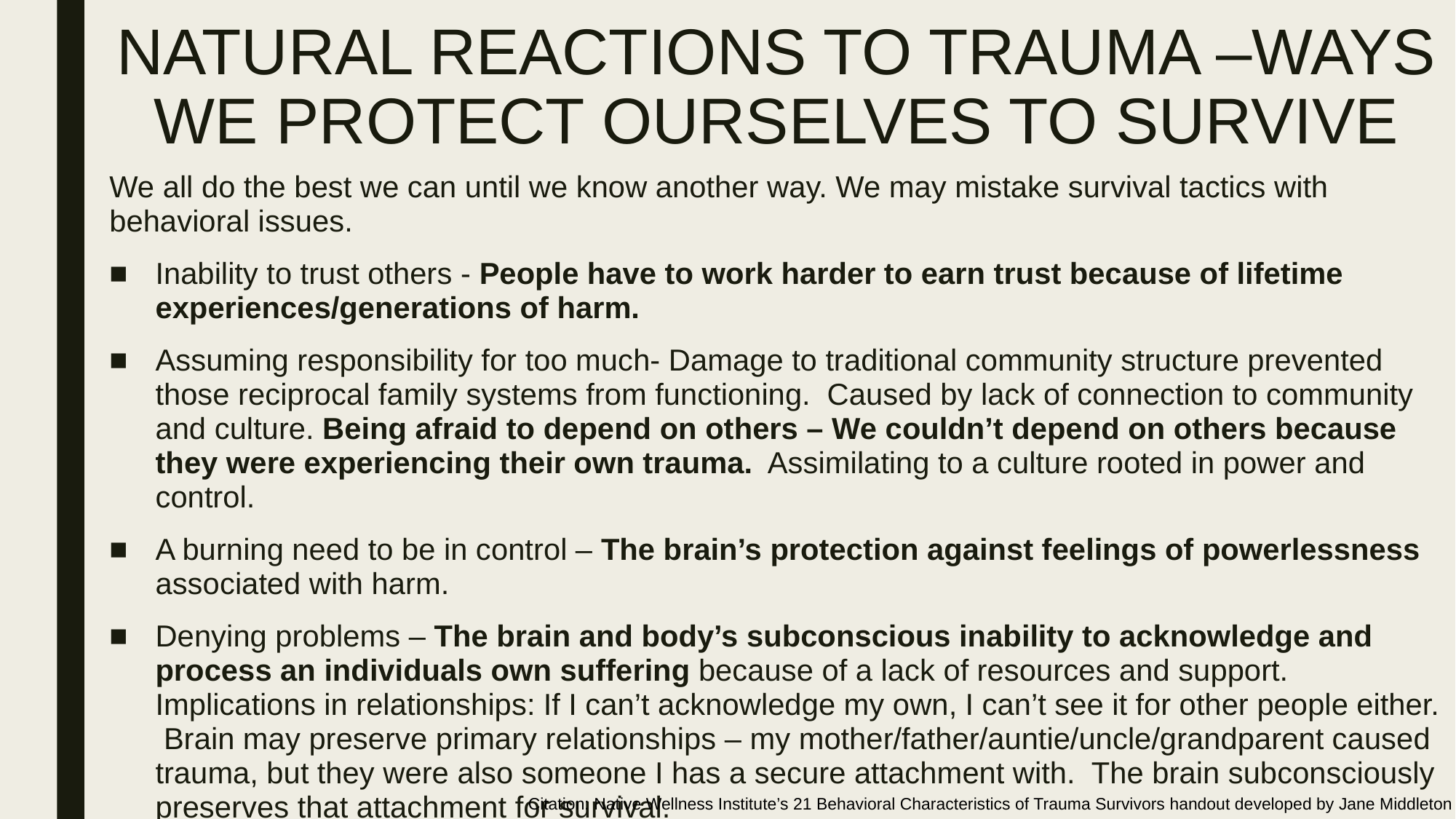

# NATURAL REACTIONS TO TRAUMA –WAYS WE PROTECT OURSELVES TO SURVIVE
We all do the best we can until we know another way. We may mistake survival tactics with behavioral issues.
Inability to trust others - People have to work harder to earn trust because of lifetime experiences/generations of harm.
Assuming responsibility for too much- Damage to traditional community structure prevented those reciprocal family systems from functioning.  Caused by lack of connection to community and culture. Being afraid to depend on others – We couldn’t depend on others because they were experiencing their own trauma.  Assimilating to a culture rooted in power and control.
A burning need to be in control – The brain’s protection against feelings of powerlessness associated with harm.
Denying problems – The brain and body’s subconscious inability to acknowledge and process an individuals own suffering because of a lack of resources and support. Implications in relationships: If I can’t acknowledge my own, I can’t see it for other people either.  Brain may preserve primary relationships – my mother/father/auntie/uncle/grandparent caused trauma, but they were also someone I has a secure attachment with.  The brain subconsciously preserves that attachment for survival.

Citation: Native Wellness Institute’s 21 Behavioral Characteristics of Trauma Survivors handout developed by Jane Middleton Moz